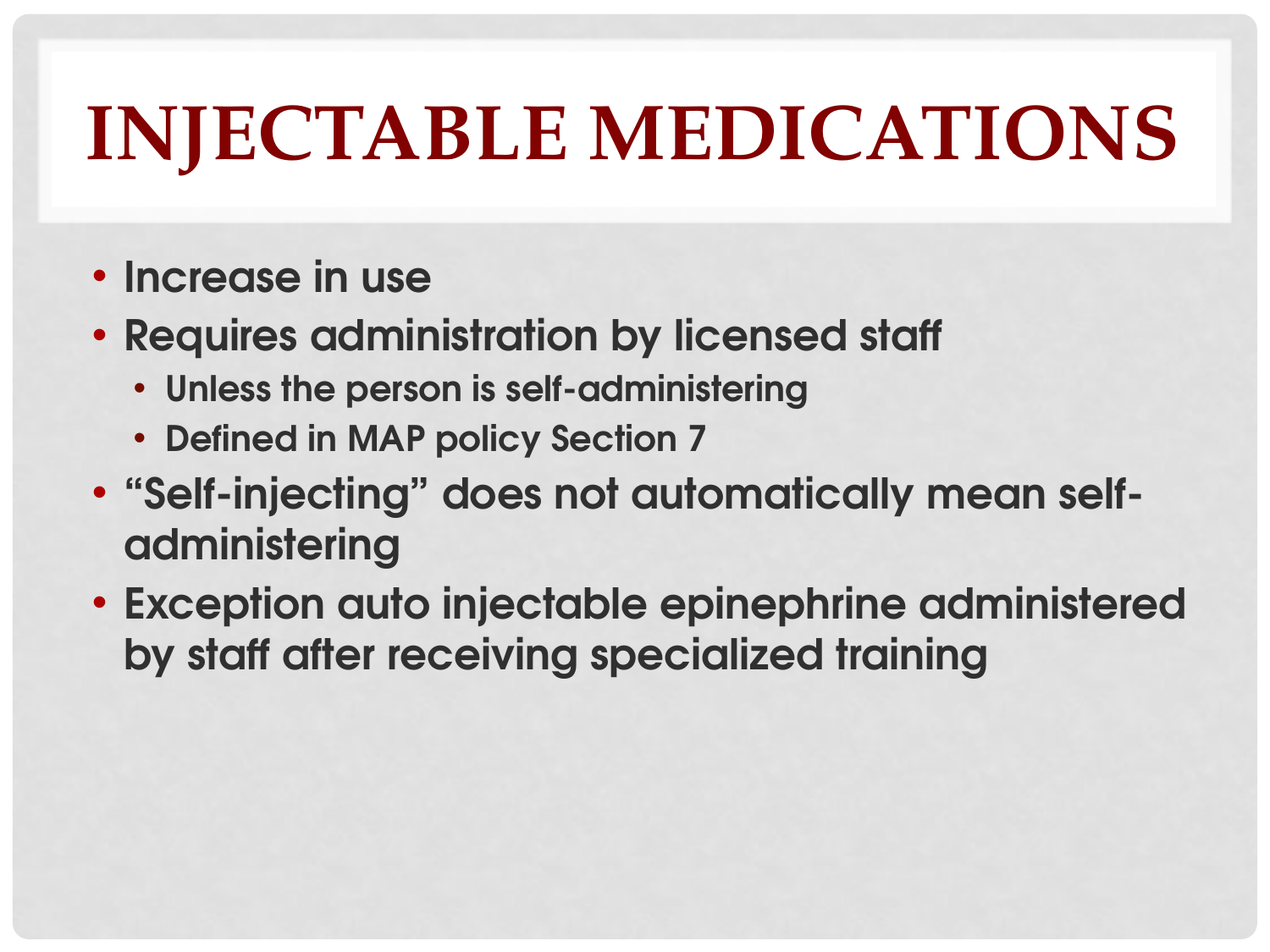

# Injectable medications
Increase in use
Requires administration by licensed staff
Unless the person is self-administering
Defined in MAP policy Section 7
“Self-injecting” does not automatically mean self-administering
Exception auto injectable epinephrine administered by staff after receiving specialized training